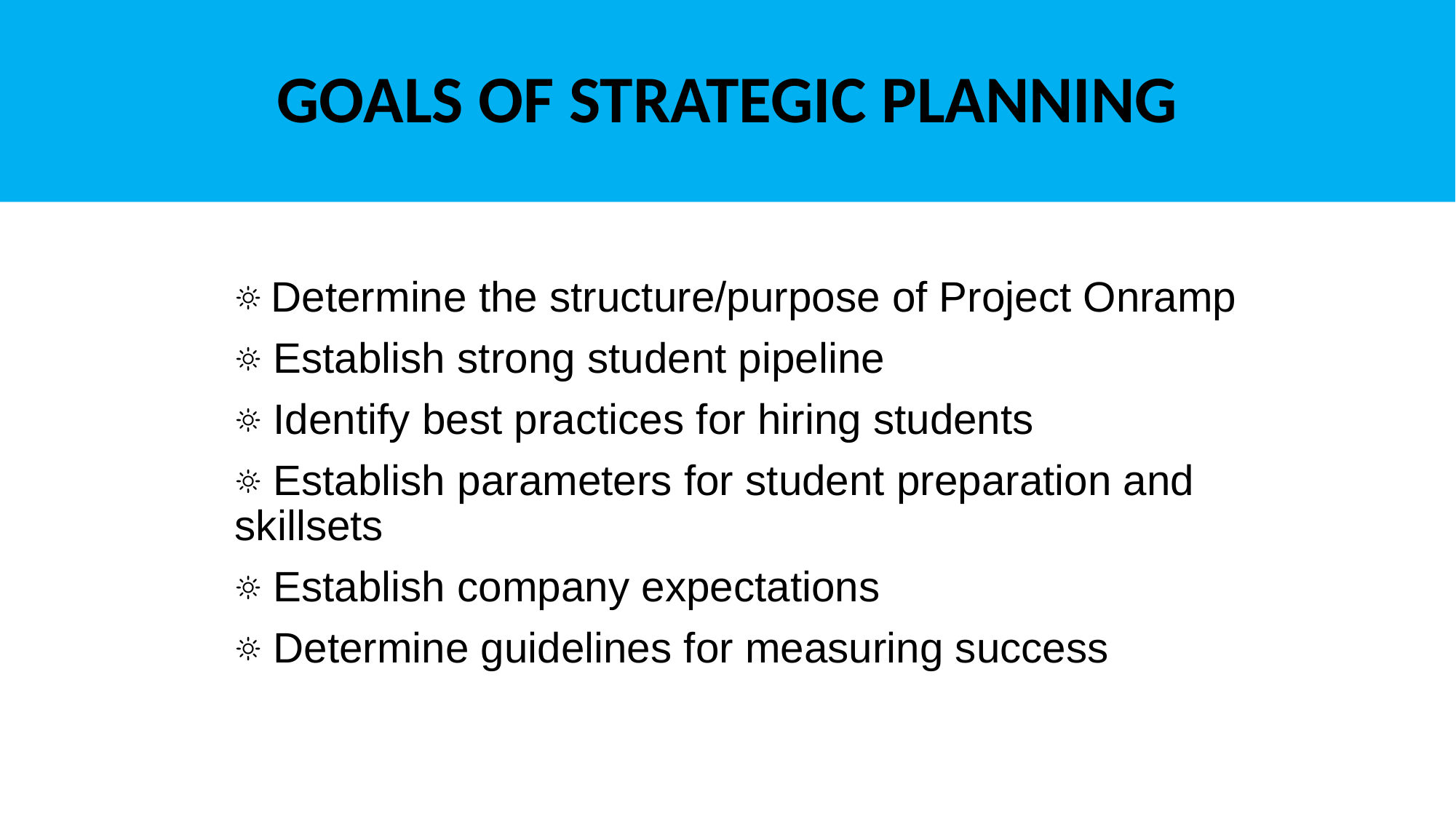

# GOALS OF STRATEGIC PLANNING
🔆 Determine the structure/purpose of Project Onramp
🔆 Establish strong student pipeline
🔆 Identify best practices for hiring students
🔆 Establish parameters for student preparation and skillsets
🔆 Establish company expectations
🔆 Determine guidelines for measuring success